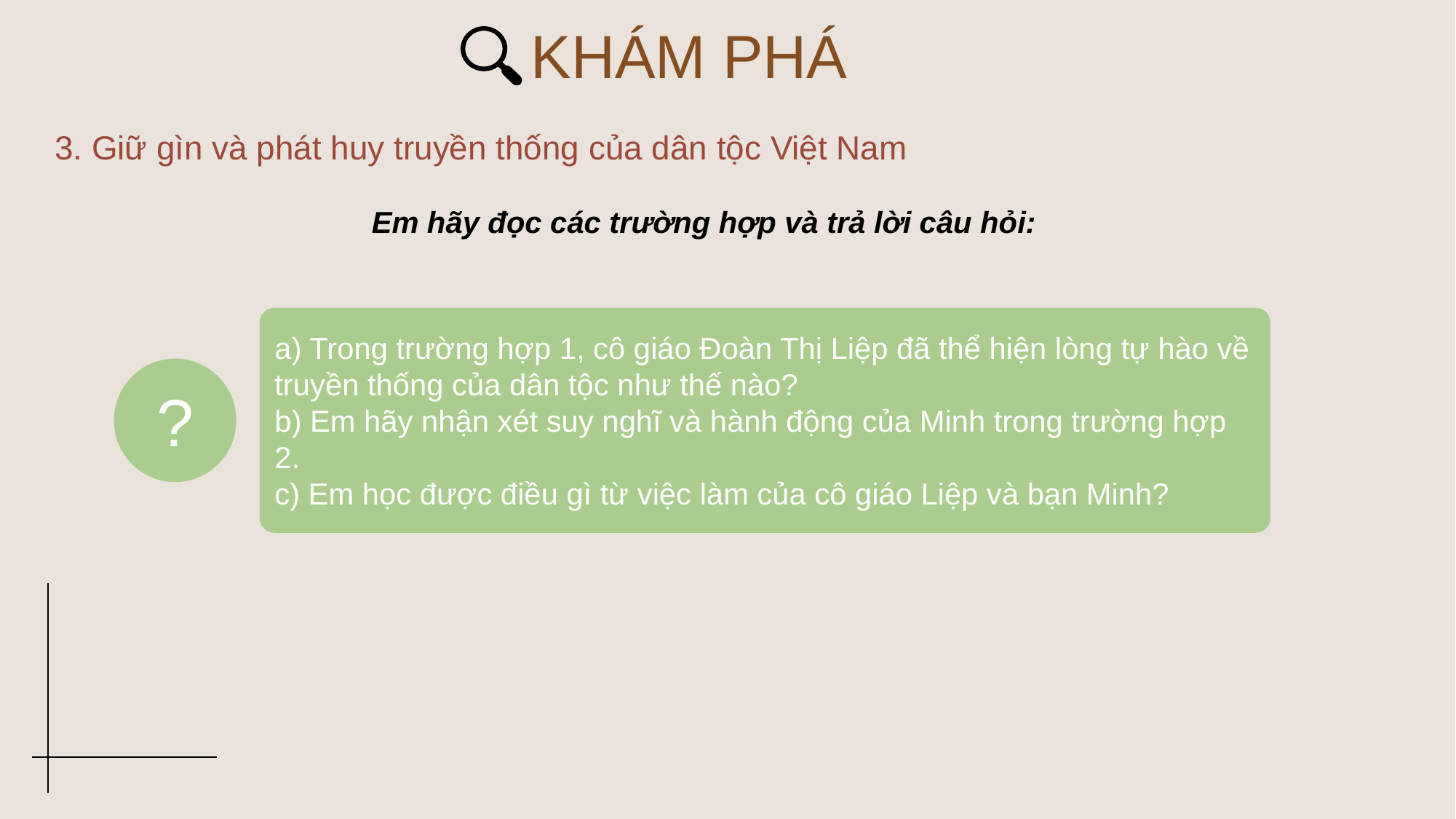

KHÁM PHÁ

3. Giữ gìn và phát huy truyền thống của dân tộc Việt Nam
Em hãy đọc các trường hợp và trả lời câu hỏi:
a) Trong trường hợp 1, cô giáo Đoàn Thị Liệp đã thể hiện lòng tự hào về
truyền thống của dân tộc như thế nào?
b) Em hãy nhận xét suy nghĩ và hành động của Minh trong trường hợp 2.
c) Em học được điều gì từ việc làm của cô giáo Liệp và bạn Minh?
?